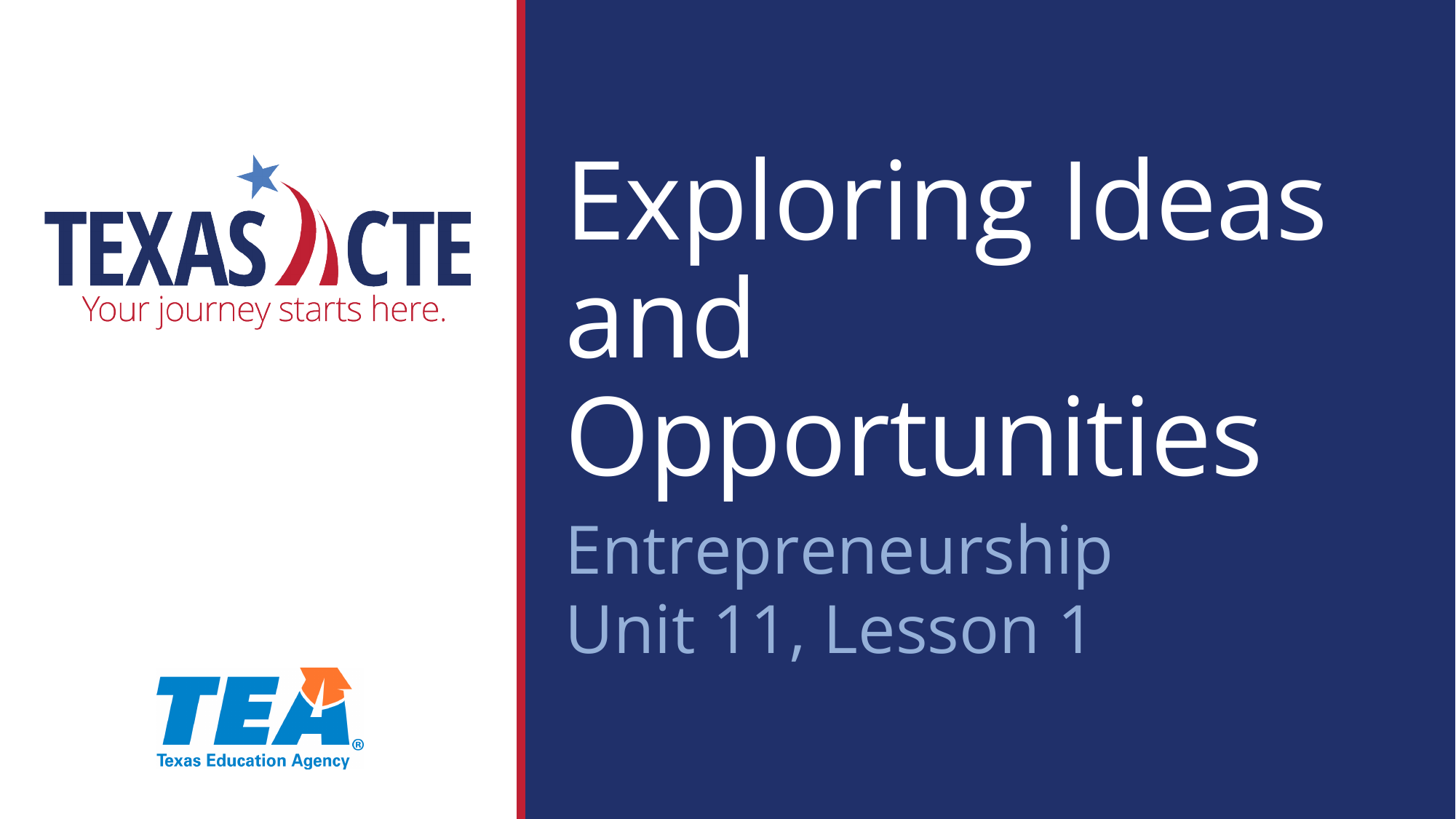

Exploring Ideas and Opportunities
Entrepreneurship
Unit 11, Lesson 1